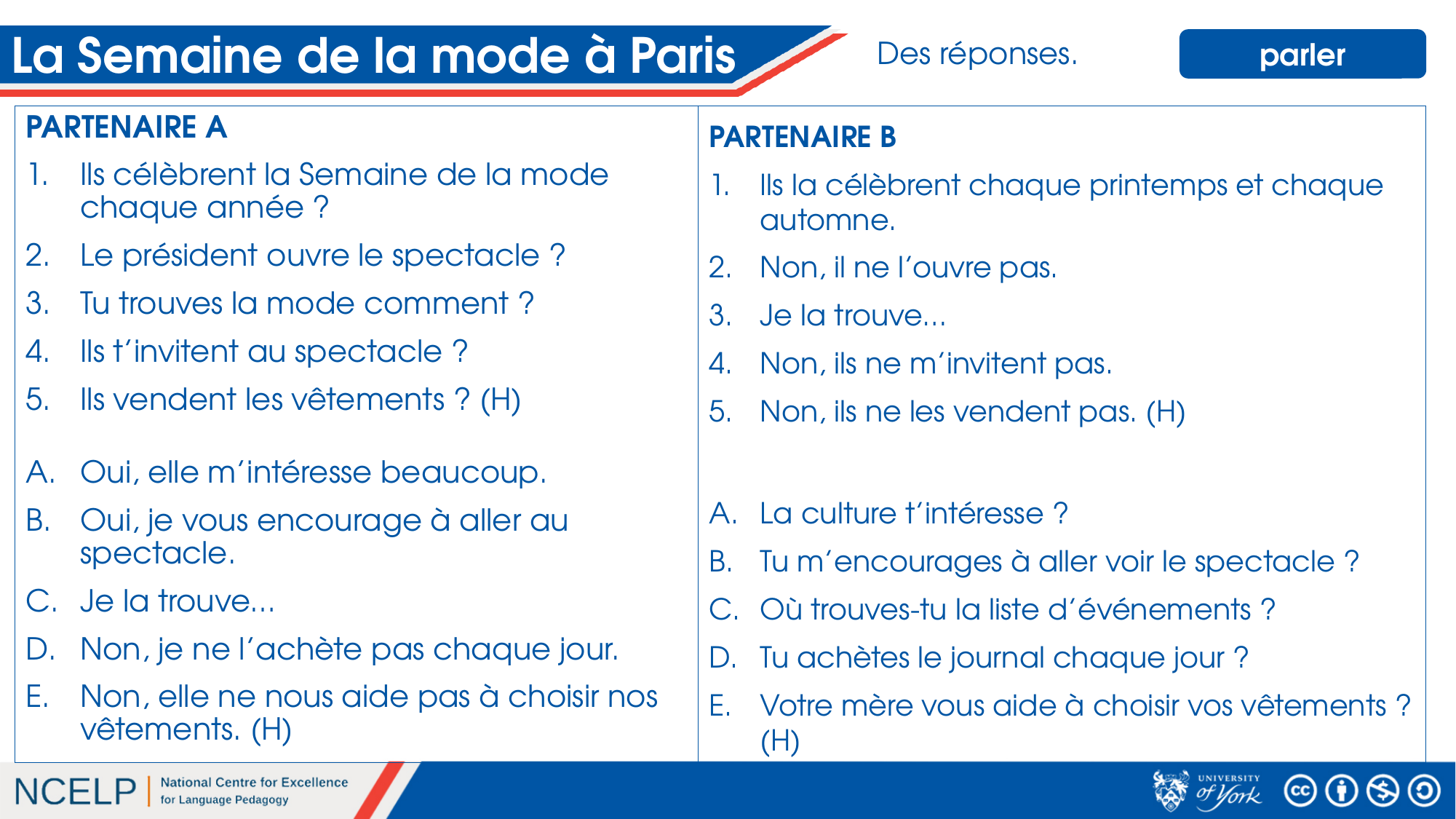

# La Semaine de la mode à Paris
Des réponses.
parler
PARTENAIRE A
Ils célèbrent la Semaine de la mode chaque année ?
Le président ouvre le spectacle ?
Tu trouves la mode comment ?
Ils t’invitent au spectacle ?
Ils vendent les vêtements ? (H)

Oui, elle m’intéresse beaucoup.
Oui, je vous encourage à aller au spectacle.
Je la trouve…
Non, je ne l’achète pas chaque jour.
Non, elle ne nous aide pas à choisir nos vêtements. (H)

PARTENAIRE B
Ils la célèbrent chaque printemps et chaque  automne.
Non, il ne l’ouvre pas.
Je la trouve…
Non, ils ne m’invitent pas.
Non, ils ne les vendent pas. (H)

La culture t’intéresse ?
Tu m’encourages à aller voir le spectacle ?
Où trouves-tu la liste d’événements ?
Tu achètes le journal chaque jour ?
Votre mère vous aide à choisir vos vêtements ? (H)